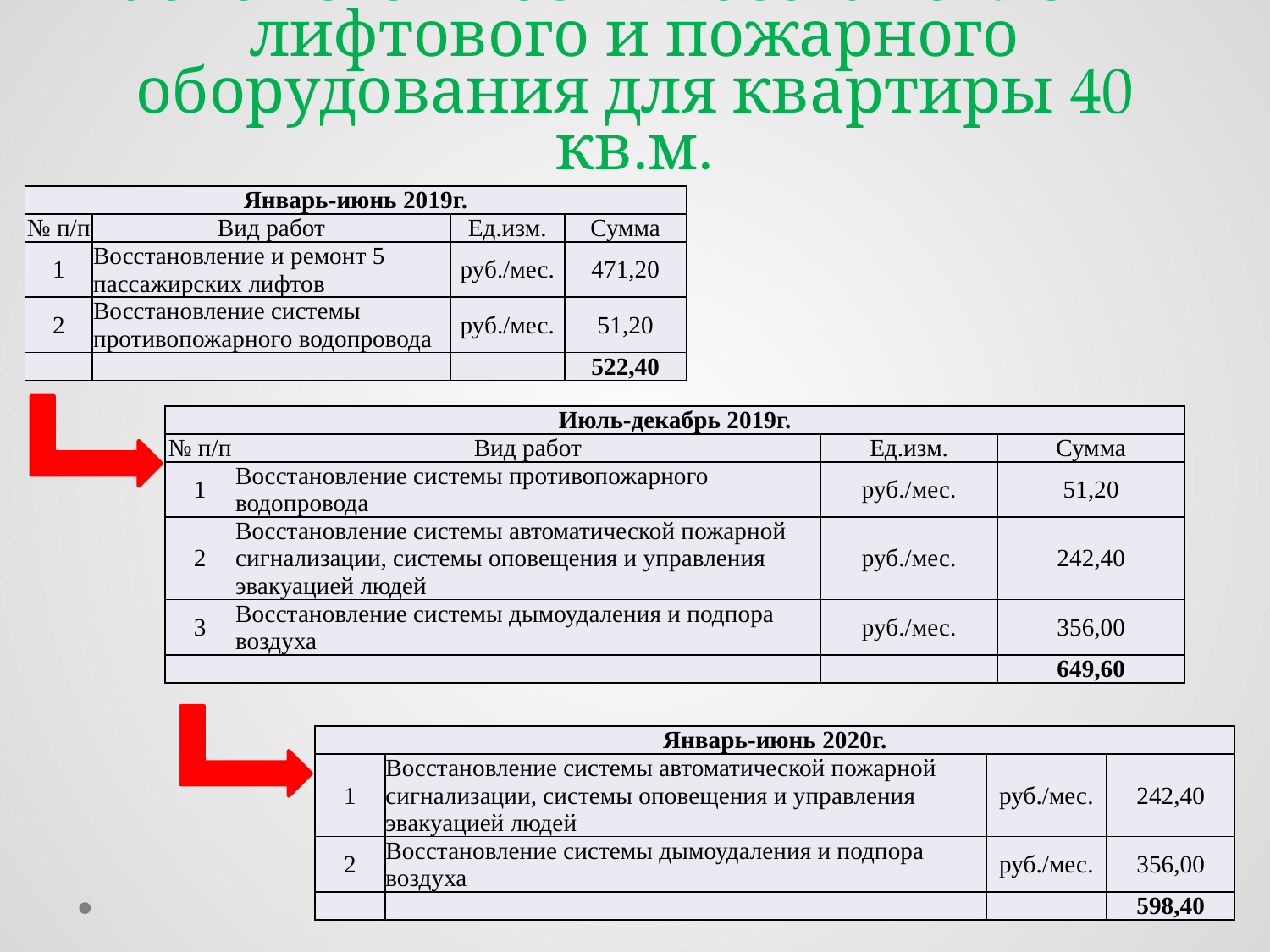

# Расчет стоимости восстановления лифтового и пожарного оборудования для квартиры 40 кв.м.
| Январь-июнь 2019г. |  |  |  |
| --- | --- | --- | --- |
| № п/п | Вид работ | Ед.изм. | Сумма |
| 1 | Восстановление и ремонт 5 пассажирских лифтов | руб./мес. | 471,20 |
| 2 | Восстановление системы противопожарного водопровода | руб./мес. | 51,20 |
|  |  |  | 522,40 |

| Июль-декабрь 2019г. |  |  |  |
| --- | --- | --- | --- |
| № п/п | Вид работ | Ед.изм. | Сумма |
| 1 | Восстановление системы противопожарного водопровода | руб./мес. | 51,20 |
| 2 | Восстановление системы автоматической пожарной сигнализации, системы оповещения и управления эвакуацией людей | руб./мес. | 242,40 |
| 3 | Восстановление системы дымоудаления и подпора воздуха | руб./мес. | 356,00 |
|  |  |  | 649,60 |

| Январь-июнь 2020г. |  |  |  |
| --- | --- | --- | --- |
| 1 | Восстановление системы автоматической пожарной сигнализации, системы оповещения и управления эвакуацией людей | руб./мес. | 242,40 |
| 2 | Восстановление системы дымоудаления и подпора воздуха | руб./мес. | 356,00 |
|  |  |  | 598,40 |